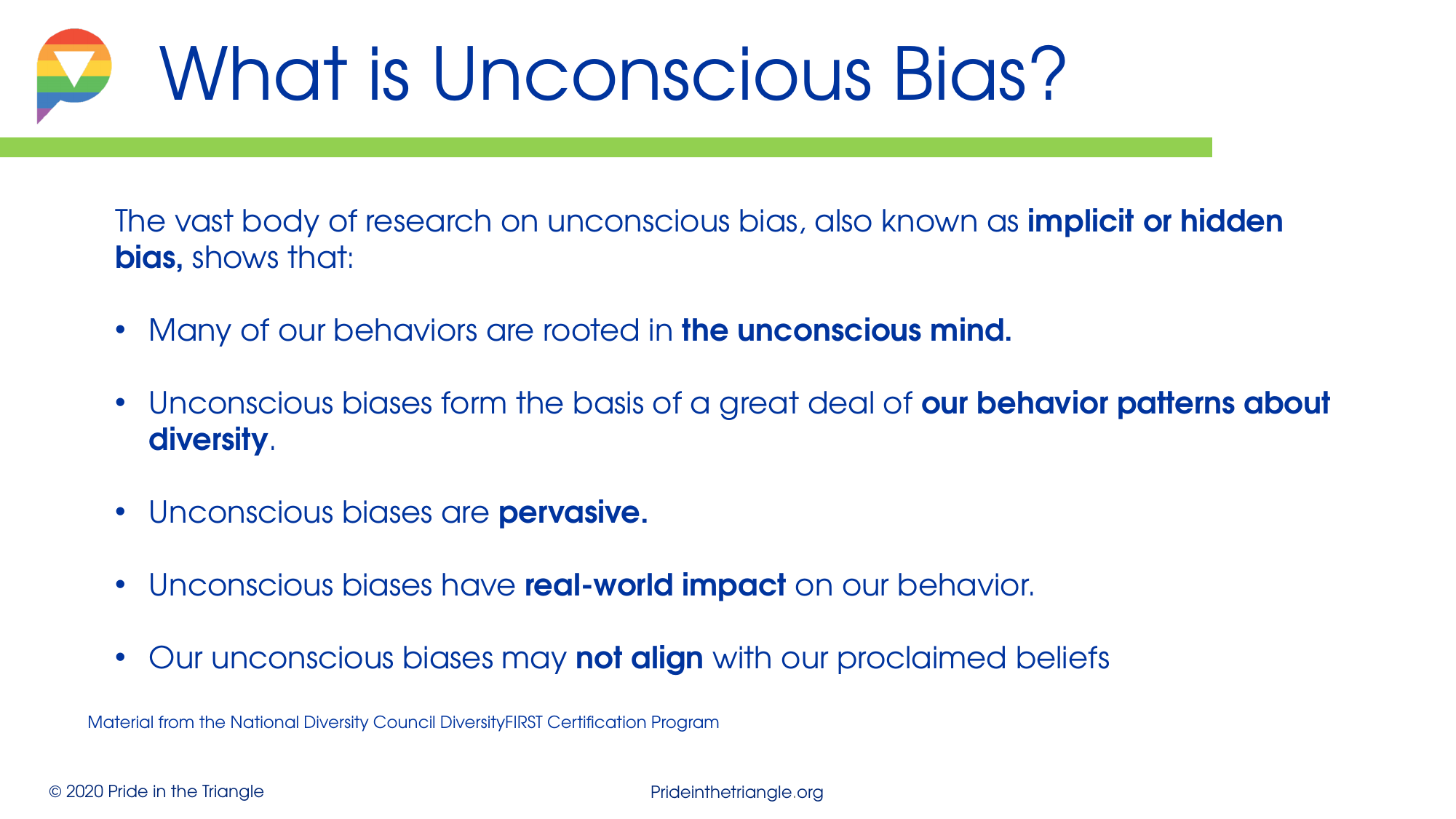

What is Unconscious Bias?

The vast body of research on unconscious bias, also known as implicit or hidden bias, shows that:

Many of our behaviors are rooted in the unconscious mind.

Unconscious biases form the basis of a great deal of our behavior patterns about diversity.

Unconscious biases are pervasive.

Unconscious biases have real-world impact on our behavior.

Our unconscious biases may not align with our proclaimed beliefs
Material from the National Diversity Council DiversityFIRST Certification Program
© Pride in the Triangle 2019
4
Prideinthetriangle.org
© 2020 Pride in the Triangle